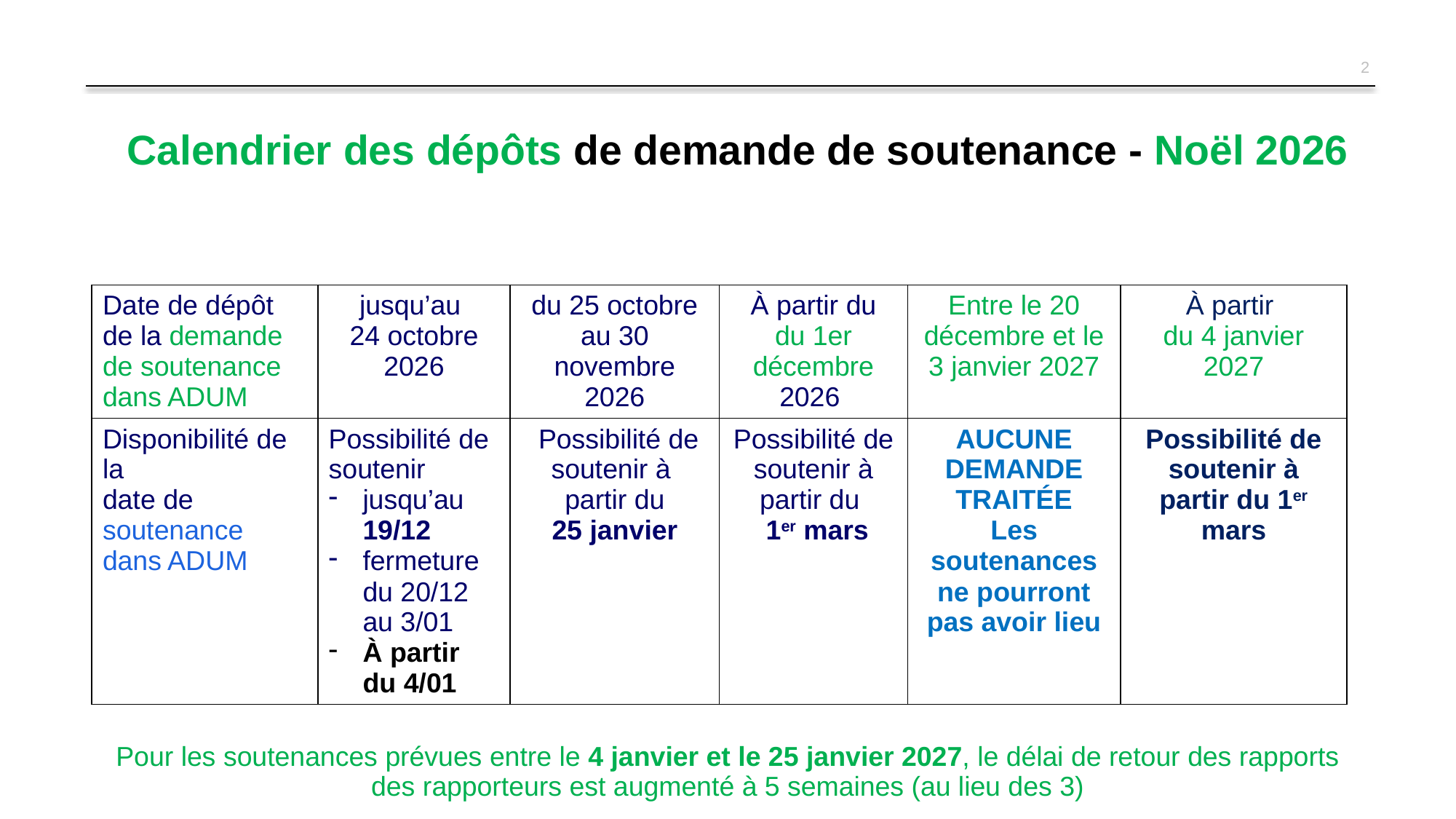

Calendrier des dépôts de demande de soutenance - Noël 2026
| Date de dépôt de la demande de soutenance dans ADUM | jusqu’au 24 octobre 2026 | du 25 octobre au 30 novembre 2026 | À partir du du 1er décembre 2026 | Entre le 20 décembre et le 3 janvier 2027 | À partir du 4 janvier 2027 |
| --- | --- | --- | --- | --- | --- |
| Disponibilité de la date de soutenance dans ADUM | Possibilité de soutenir jusqu’au 19/12 fermeture du 20/12 au 3/01 À partir du 4/01 | Possibilité de soutenir à partir du 25 janvier | Possibilité de soutenir à partir du 1er mars | AUCUNE DEMANDE TRAITÉE Les soutenances ne pourront pas avoir lieu | Possibilité de soutenir à partir du 1er mars |
# Pour les soutenances prévues entre le 4 janvier et le 25 janvier 2027, le délai de retour des rapports des rapporteurs est augmenté à 5 semaines (au lieu des 3)